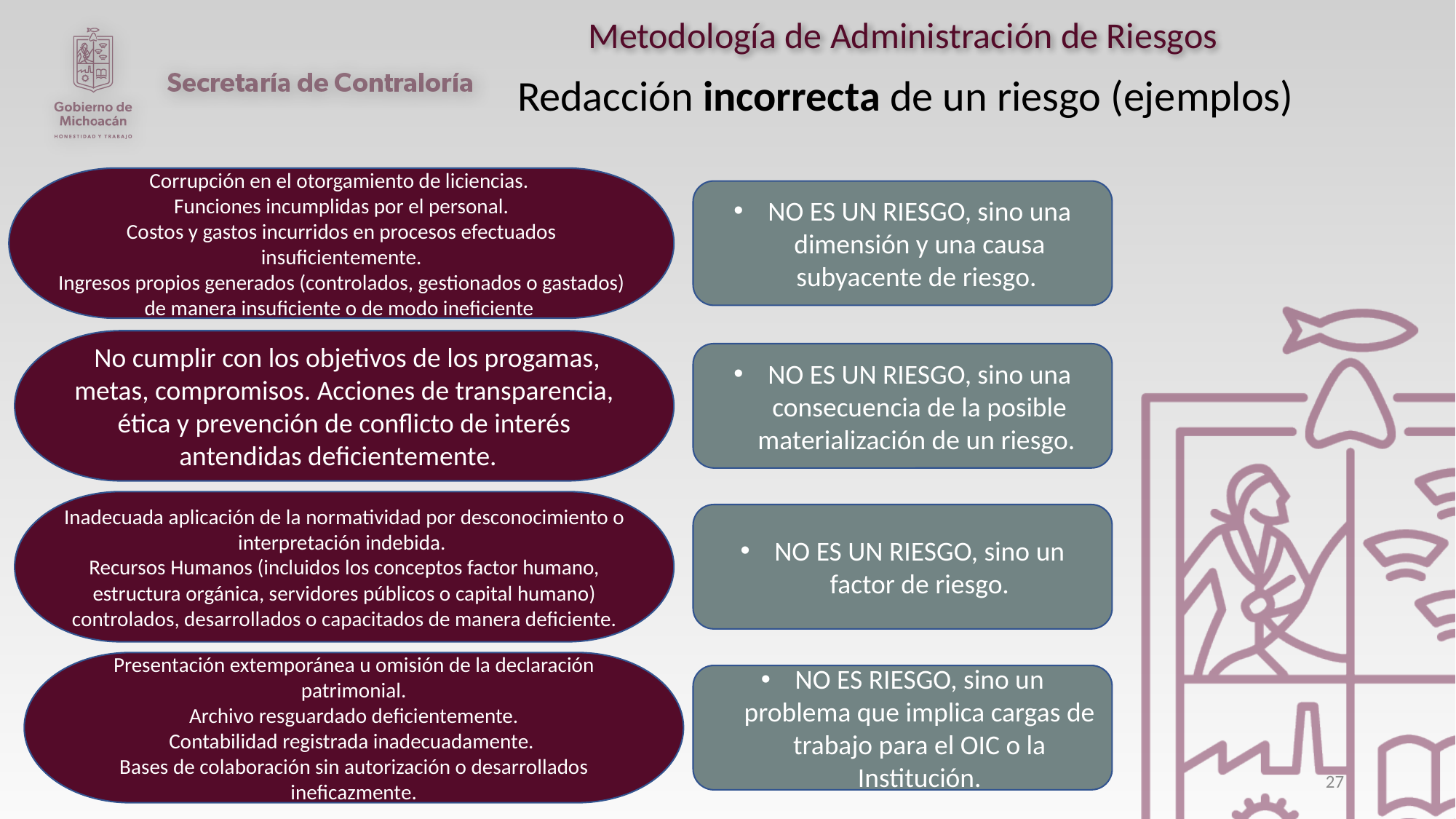

Metodología de Administración de Riesgos
Redacción incorrecta de un riesgo (ejemplos)
Corrupción en el otorgamiento de liciencias.
Funciones incumplidas por el personal.
Costos y gastos incurridos en procesos efectuados insuficientemente.
Ingresos propios generados (controlados, gestionados o gastados) de manera insuficiente o de modo ineficiente
NO ES UN RIESGO, sino una dimensión y una causa subyacente de riesgo.
 No cumplir con los objetivos de los progamas, metas, compromisos. Acciones de transparencia, ética y prevención de conflicto de interés antendidas deficientemente.
NO ES UN RIESGO, sino una consecuencia de la posible materialización de un riesgo.
Inadecuada aplicación de la normatividad por desconocimiento o interpretación indebida.
Recursos Humanos (incluidos los conceptos factor humano, estructura orgánica, servidores públicos o capital humano) controlados, desarrollados o capacitados de manera deficiente.
NO ES UN RIESGO, sino un factor de riesgo.
Presentación extemporánea u omisión de la declaración patrimonial.
Archivo resguardado deficientemente.
Contabilidad registrada inadecuadamente.
Bases de colaboración sin autorización o desarrollados ineficazmente.
NO ES RIESGO, sino un problema que implica cargas de trabajo para el OIC o la Institución.
27